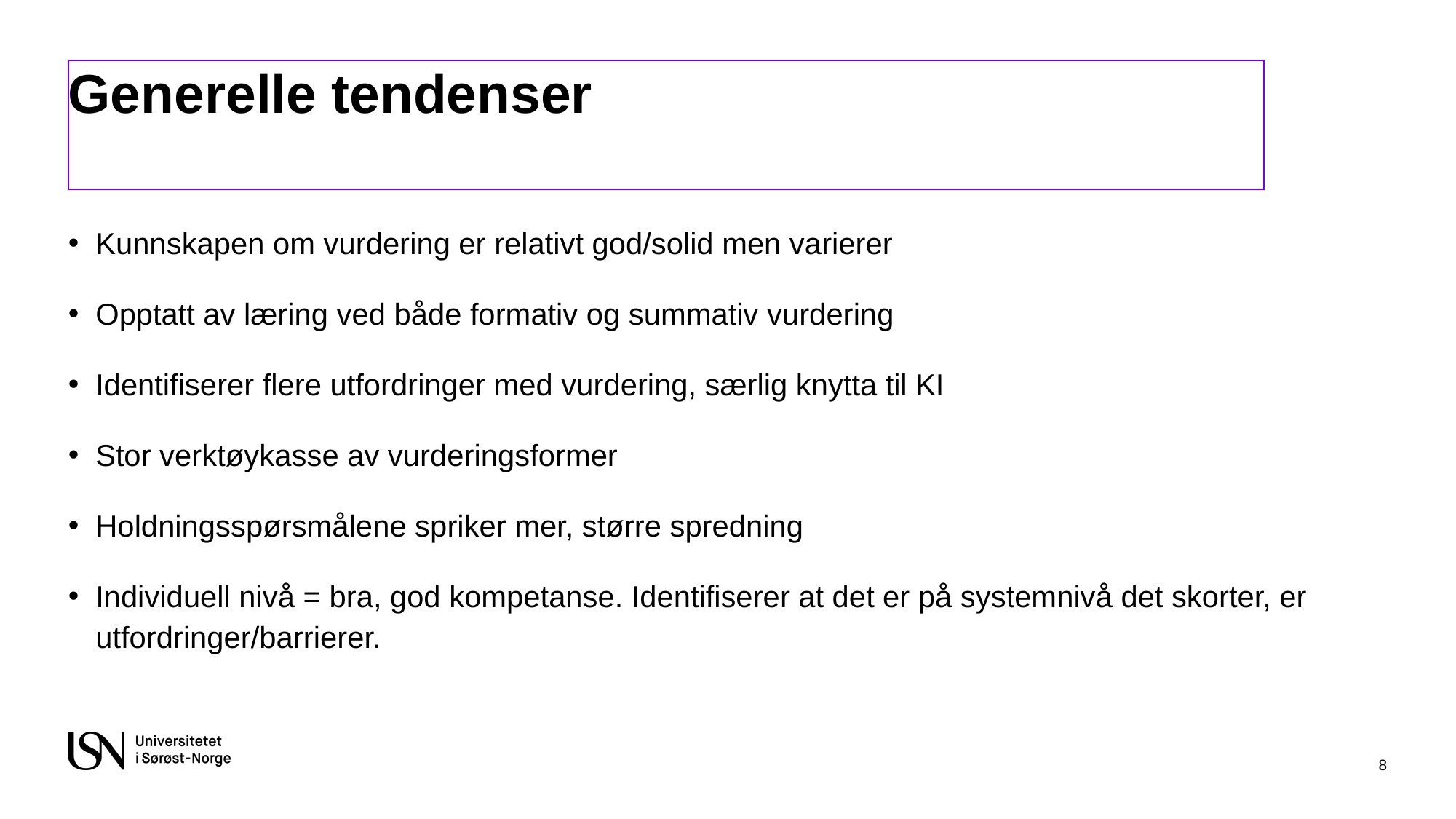

# Generelle tendenser
Kunnskapen om vurdering er relativt god/solid men varierer
Opptatt av læring ved både formativ og summativ vurdering
Identifiserer flere utfordringer med vurdering, særlig knytta til KI
Stor verktøykasse av vurderingsformer
Holdningsspørsmålene spriker mer, større spredning
Individuell nivå = bra, god kompetanse. Identifiserer at det er på systemnivå det skorter, er utfordringer/barrierer.

8